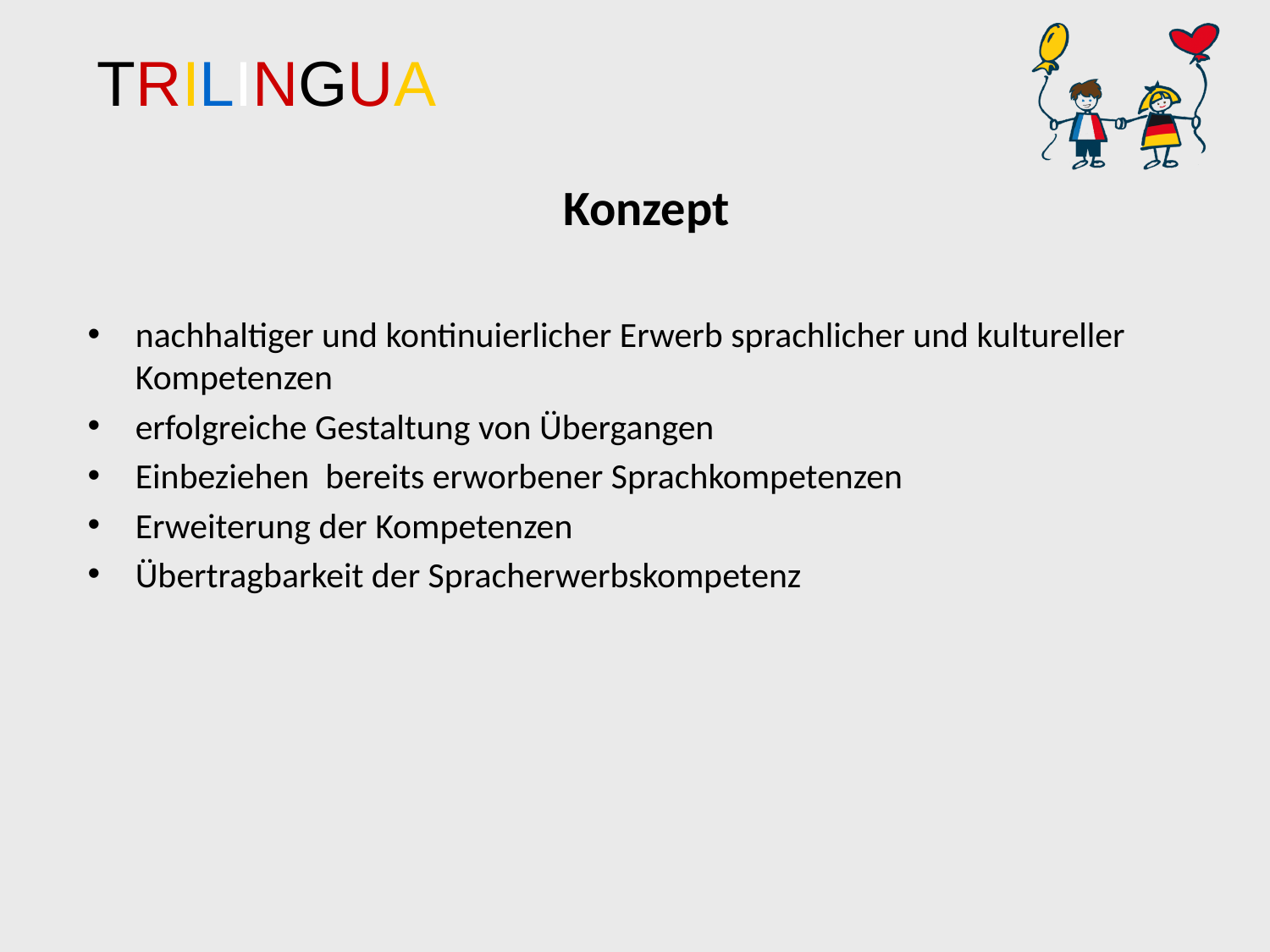

# Konzept
nachhaltiger und kontinuierlicher Erwerb sprachlicher und kultureller Kompetenzen
erfolgreiche Gestaltung von Übergangen
Einbeziehen  bereits erworbener Sprachkompetenzen
Erweiterung der Kompetenzen
Übertragbarkeit der Spracherwerbskompetenz